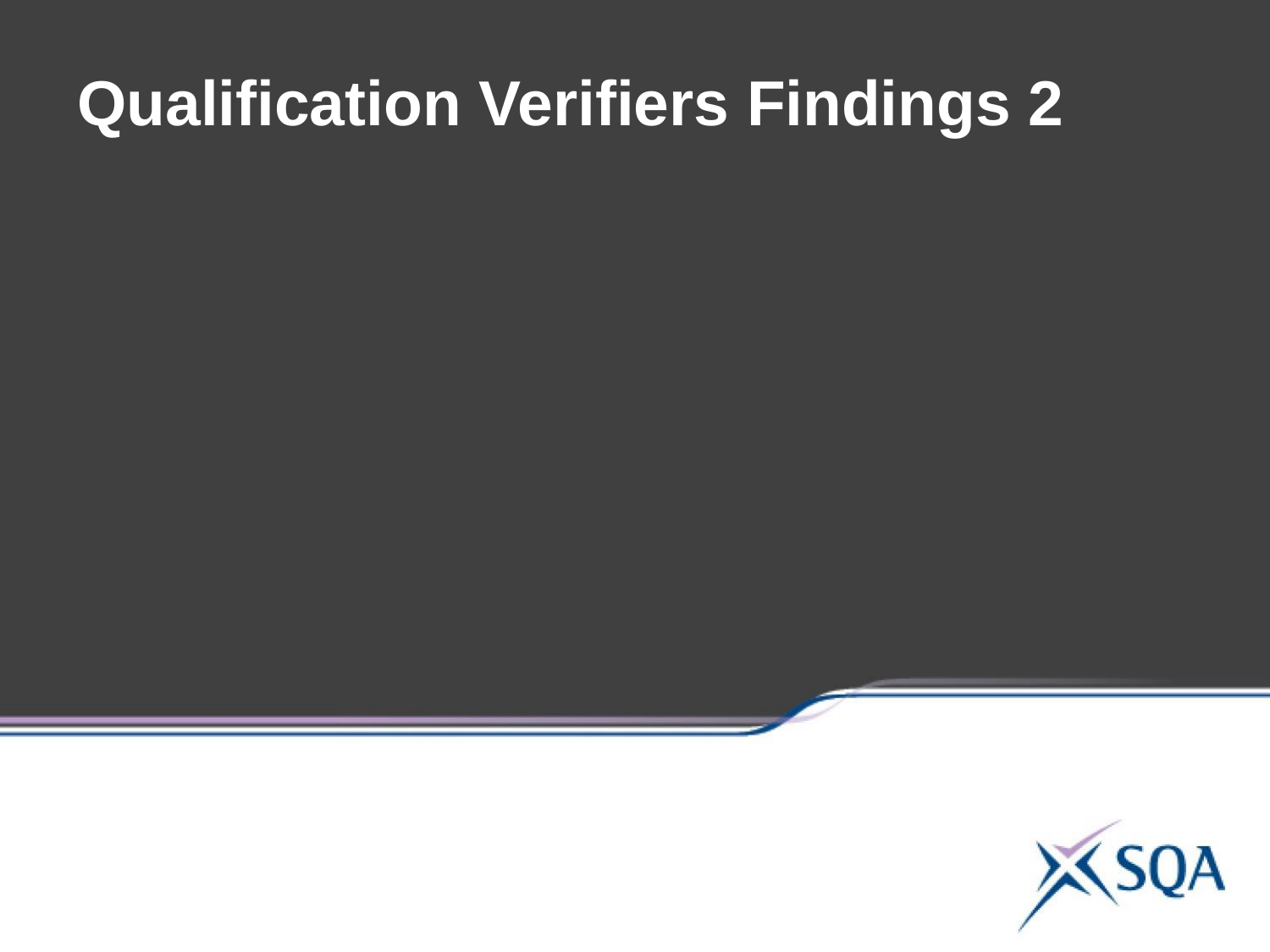

# Qualification Verifiers Findings 2
Assessors continue to “Directly Observe” knowledge despite the guidance.
Assessors directly observe “every unit”.
Some centres continue to assess single units or limit the amount of evidence generated by “holistic assessment”.
Assignments and written questions continue to be set for numerous knowledge points INSTEAD of gaps or Performance Criteria  “not easily incorporated into accounts of practice”.